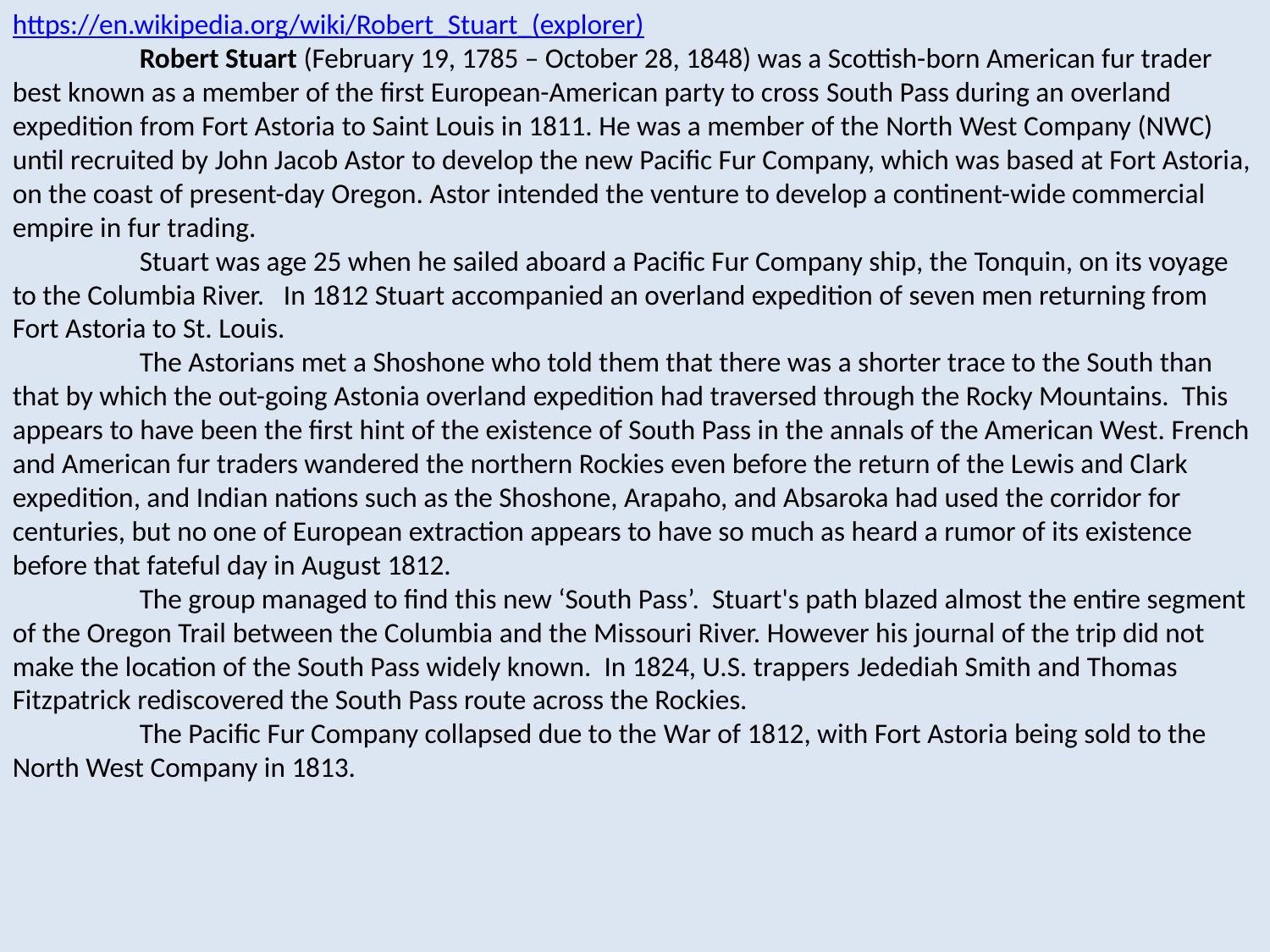

https://en.wikipedia.org/wiki/Robert_Stuart_(explorer)
	Robert Stuart (February 19, 1785 – October 28, 1848) was a Scottish-born American fur trader best known as a member of the first European-American party to cross South Pass during an overland expedition from Fort Astoria to Saint Louis in 1811. He was a member of the North West Company (NWC) until recruited by John Jacob Astor to develop the new Pacific Fur Company, which was based at Fort Astoria, on the coast of present-day Oregon. Astor intended the venture to develop a continent-wide commercial empire in fur trading.
	Stuart was age 25 when he sailed aboard a Pacific Fur Company ship, the Tonquin, on its voyage to the Columbia River.   In 1812 Stuart accompanied an overland expedition of seven men returning from Fort Astoria to St. Louis.
	The Astorians met a Shoshone who told them that there was a shorter trace to the South than that by which the out-going Astonia overland expedition had traversed through the Rocky Mountains.  This appears to have been the first hint of the existence of South Pass in the annals of the American West. French and American fur traders wandered the northern Rockies even before the return of the Lewis and Clark expedition, and Indian nations such as the Shoshone, Arapaho, and Absaroka had used the corridor for centuries, but no one of European extraction appears to have so much as heard a rumor of its existence before that fateful day in August 1812.
	The group managed to find this new ‘South Pass’.  Stuart's path blazed almost the entire segment of the Oregon Trail between the Columbia and the Missouri River. However his journal of the trip did not make the location of the South Pass widely known.  In 1824, U.S. trappers Jedediah Smith and Thomas Fitzpatrick rediscovered the South Pass route across the Rockies.
	The Pacific Fur Company collapsed due to the War of 1812, with Fort Astoria being sold to the North West Company in 1813.